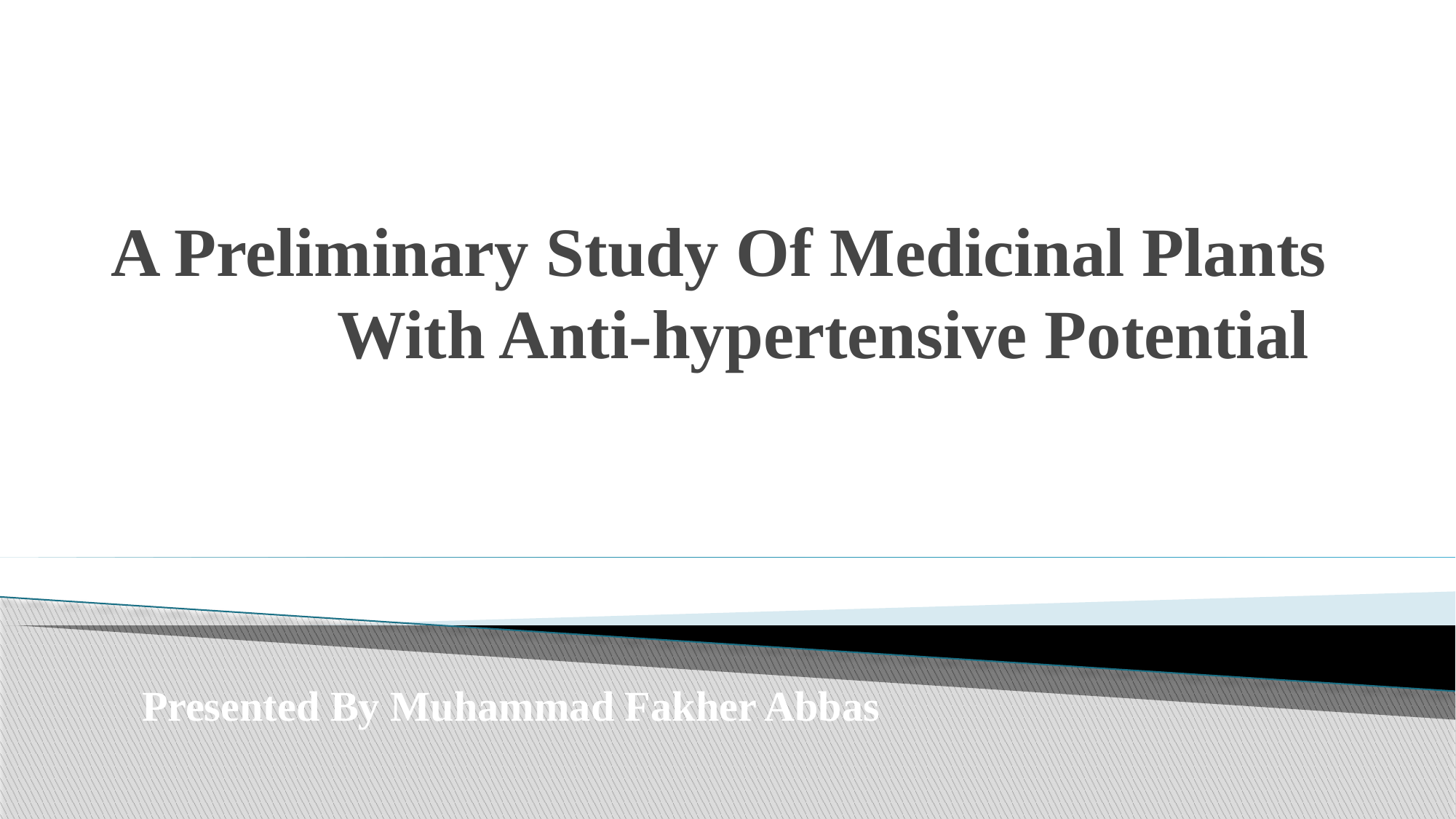

# A Preliminary Study Of Medicinal Plants With Anti-hypertensive Potential
Presented By Muhammad Fakher Abbas